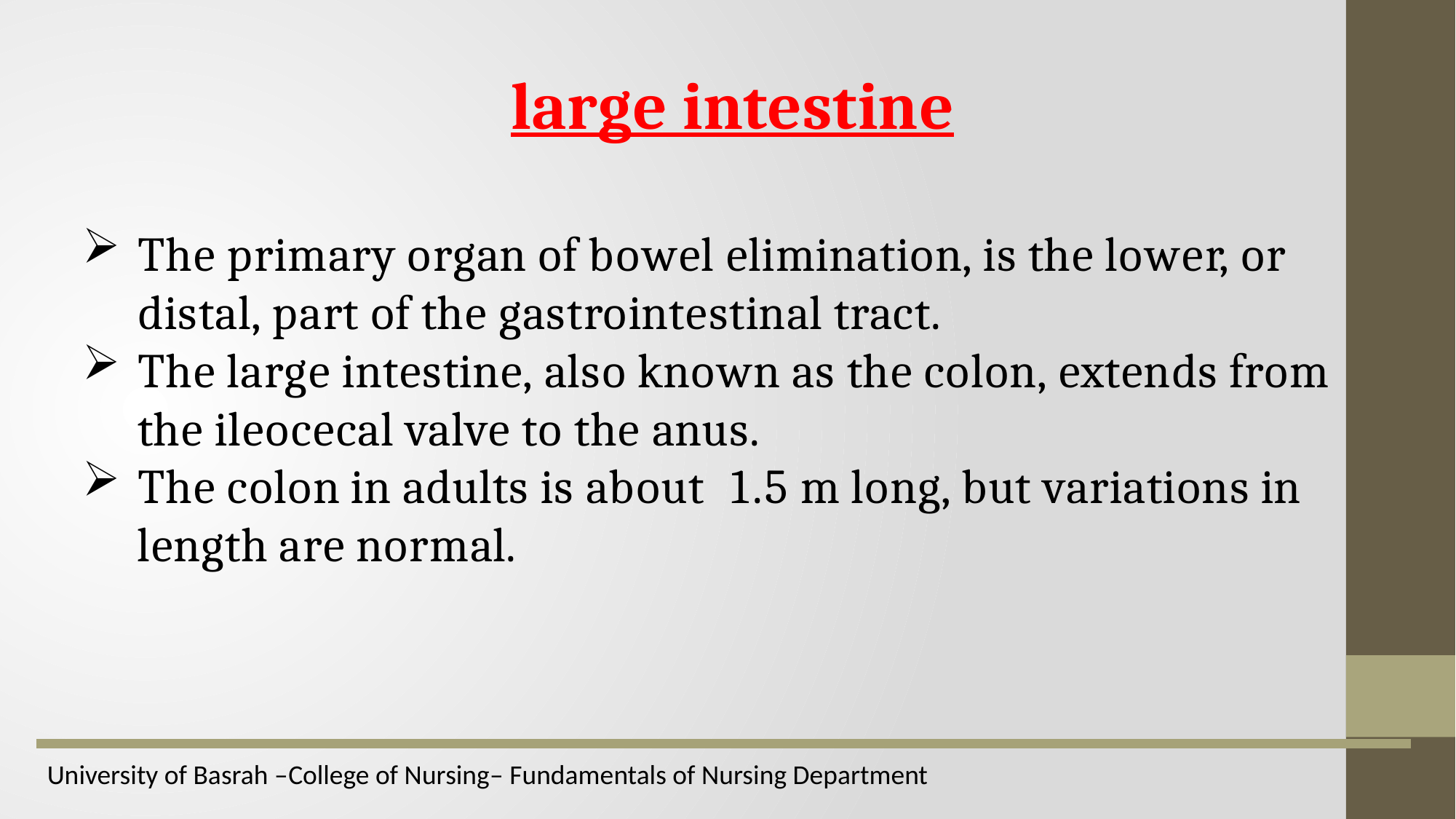

large intestine

The primary organ of bowel elimination, is the lower, or distal, part of the gastrointestinal tract.
The large intestine, also known as the colon, extends from the ileocecal valve to the anus.
The colon in adults is about  1.5 m long, but variations in length are normal.

University of Basrah –College of Nursing– Fundamentals of Nursing Department